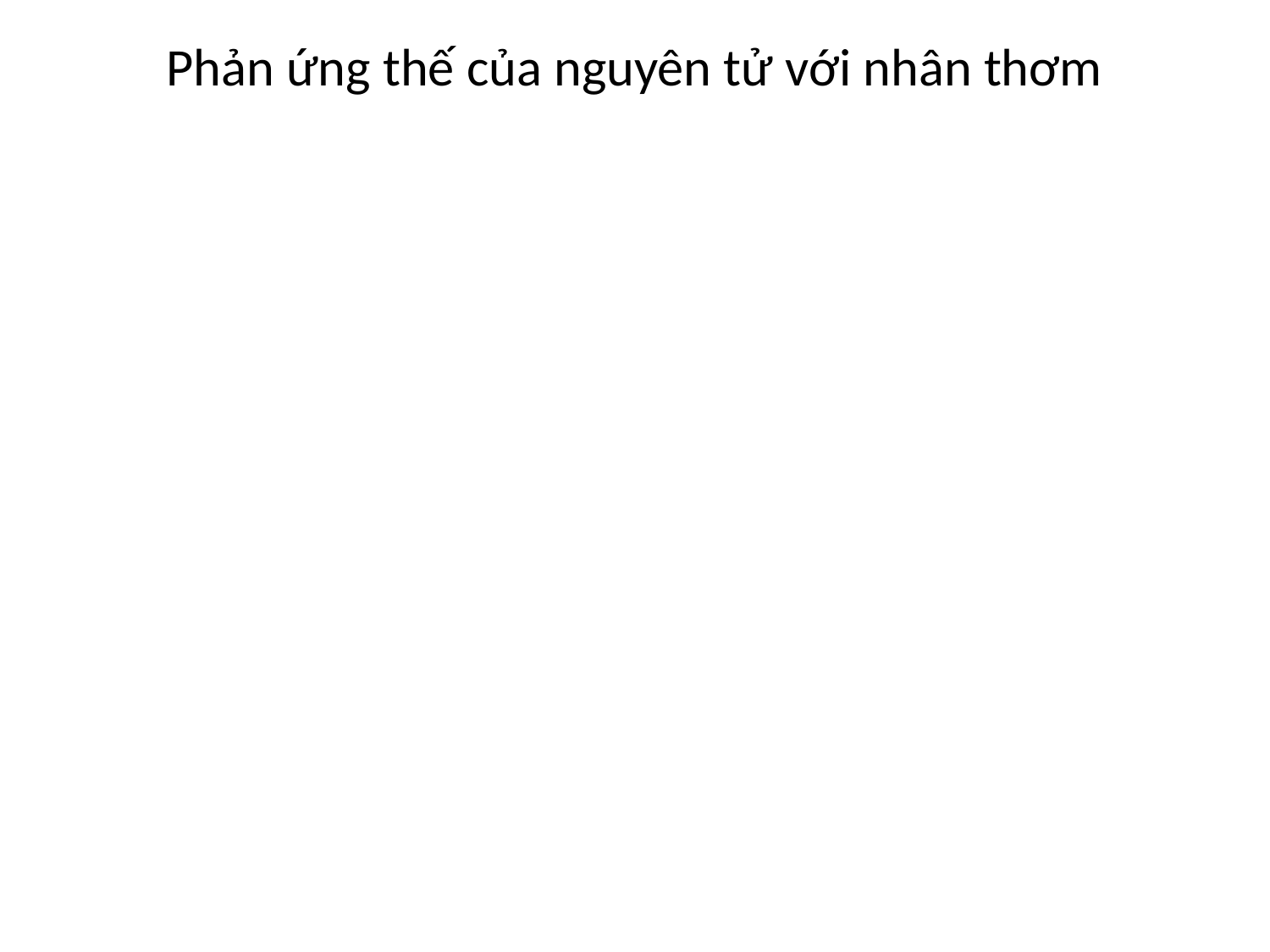

Phản ứng thế của nguyên tử với nhân thơm